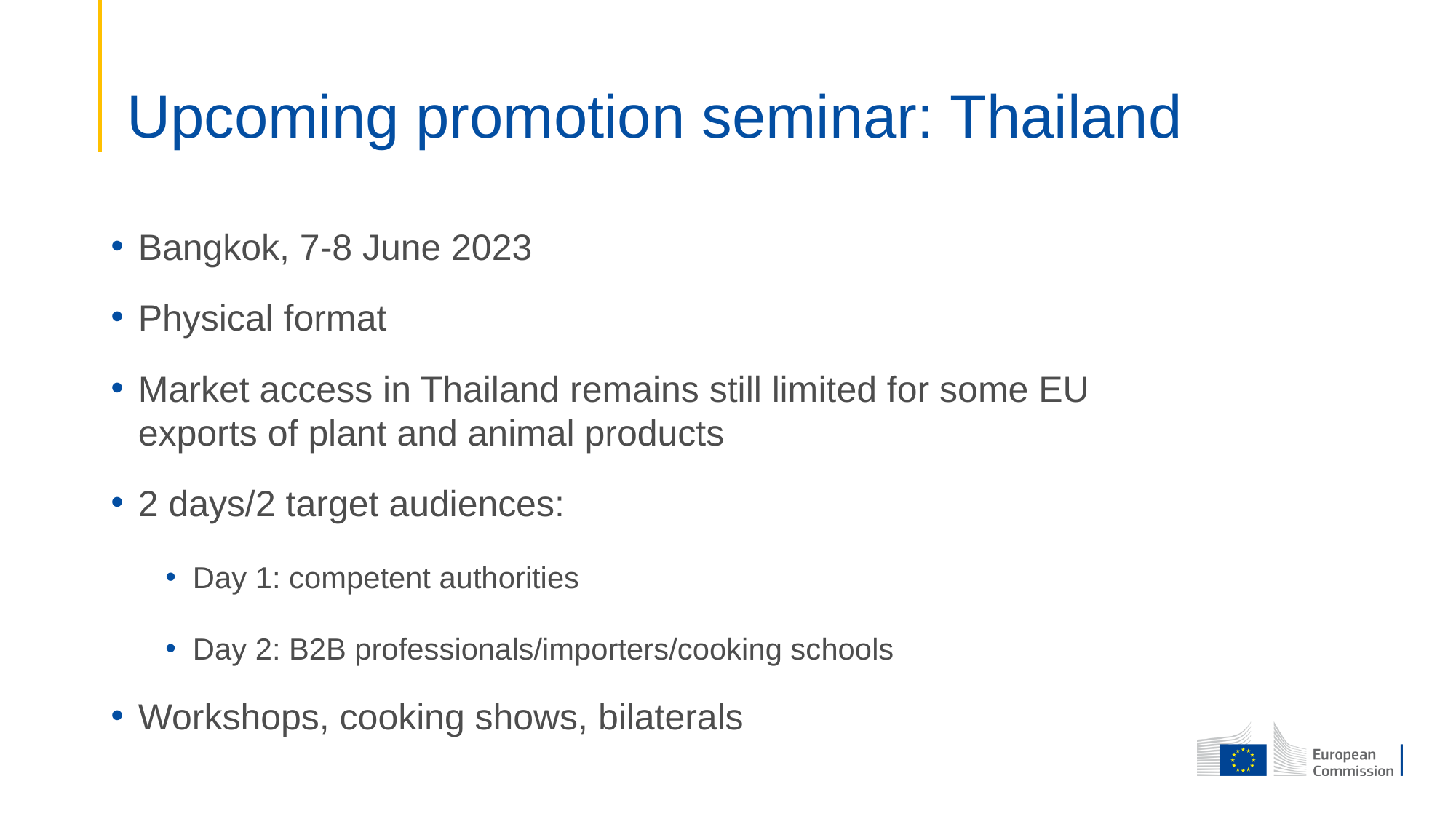

# Upcoming promotion seminar: Thailand
Bangkok, 7-8 June 2023
Physical format
Market access in Thailand remains still limited for some EU exports of plant and animal products
2 days/2 target audiences:
Day 1: competent authorities
Day 2: B2B professionals/importers/cooking schools
Workshops, cooking shows, bilaterals